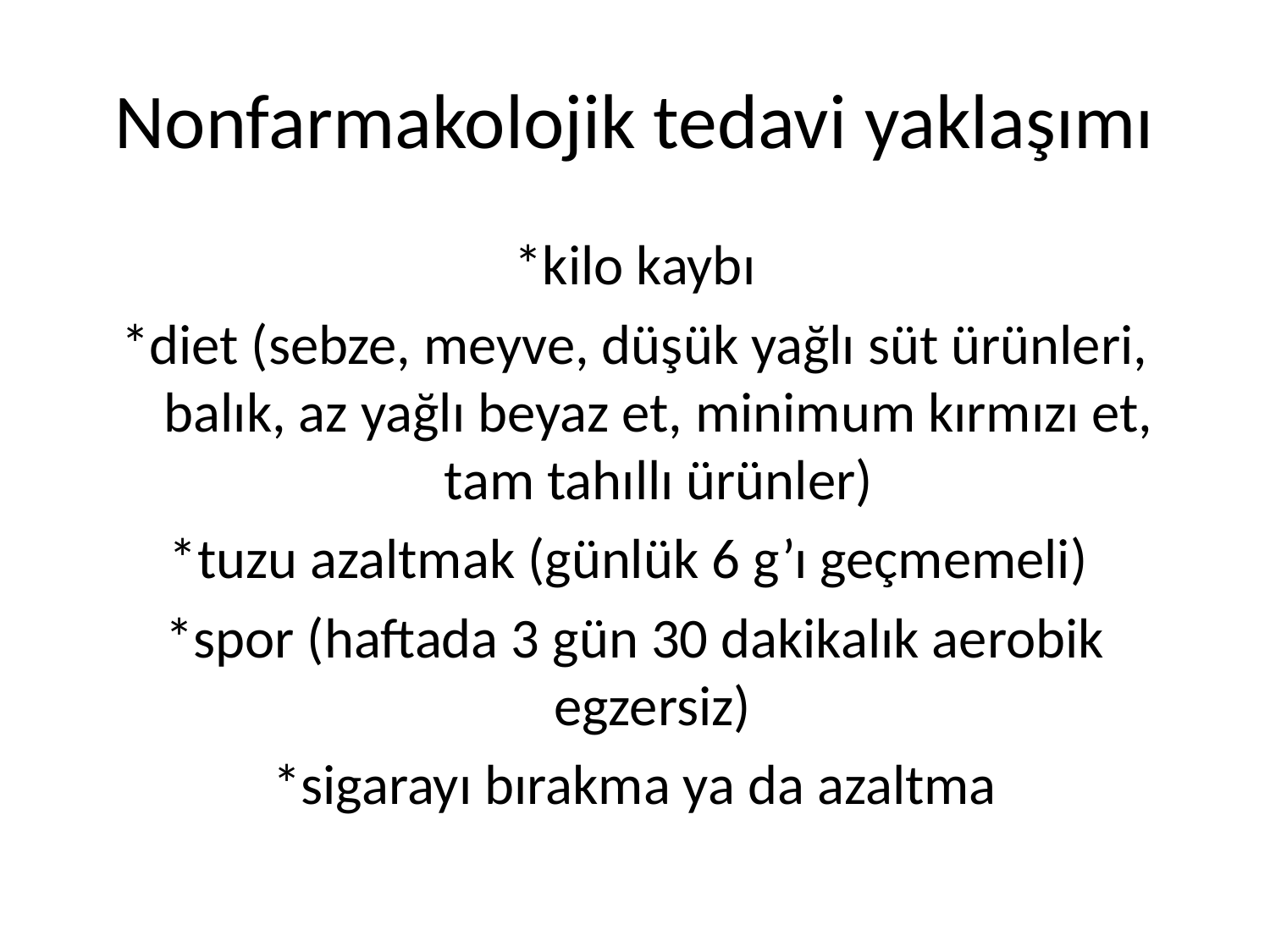

# Nonfarmakolojik tedavi yaklaşımı
*kilo kaybı
*diet (sebze, meyve, düşük yağlı süt ürünleri, balık, az yağlı beyaz et, minimum kırmızı et, tam tahıllı ürünler)
*tuzu azaltmak (günlük 6 g’ı geçmemeli)
*spor (haftada 3 gün 30 dakikalık aerobik egzersiz)
*sigarayı bırakma ya da azaltma